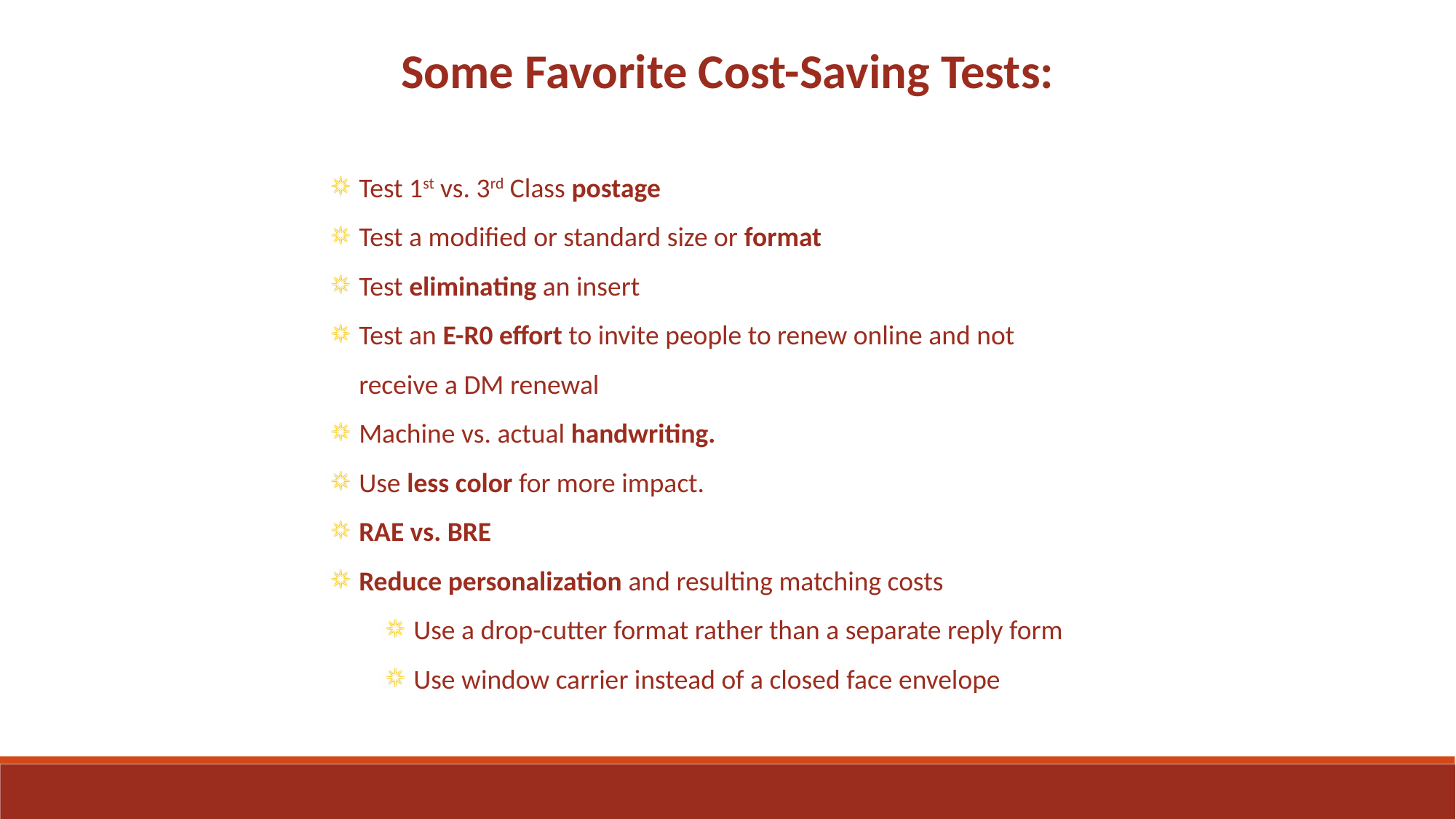

Some Favorite Cost-Saving Tests:
Test 1st vs. 3rd Class postage
Test a modified or standard size or format
Test eliminating an insert
Test an E-R0 effort to invite people to renew online and not receive a DM renewal
Machine vs. actual handwriting.
Use less color for more impact.
RAE vs. BRE
Reduce personalization and resulting matching costs
Use a drop-cutter format rather than a separate reply form
Use window carrier instead of a closed face envelope